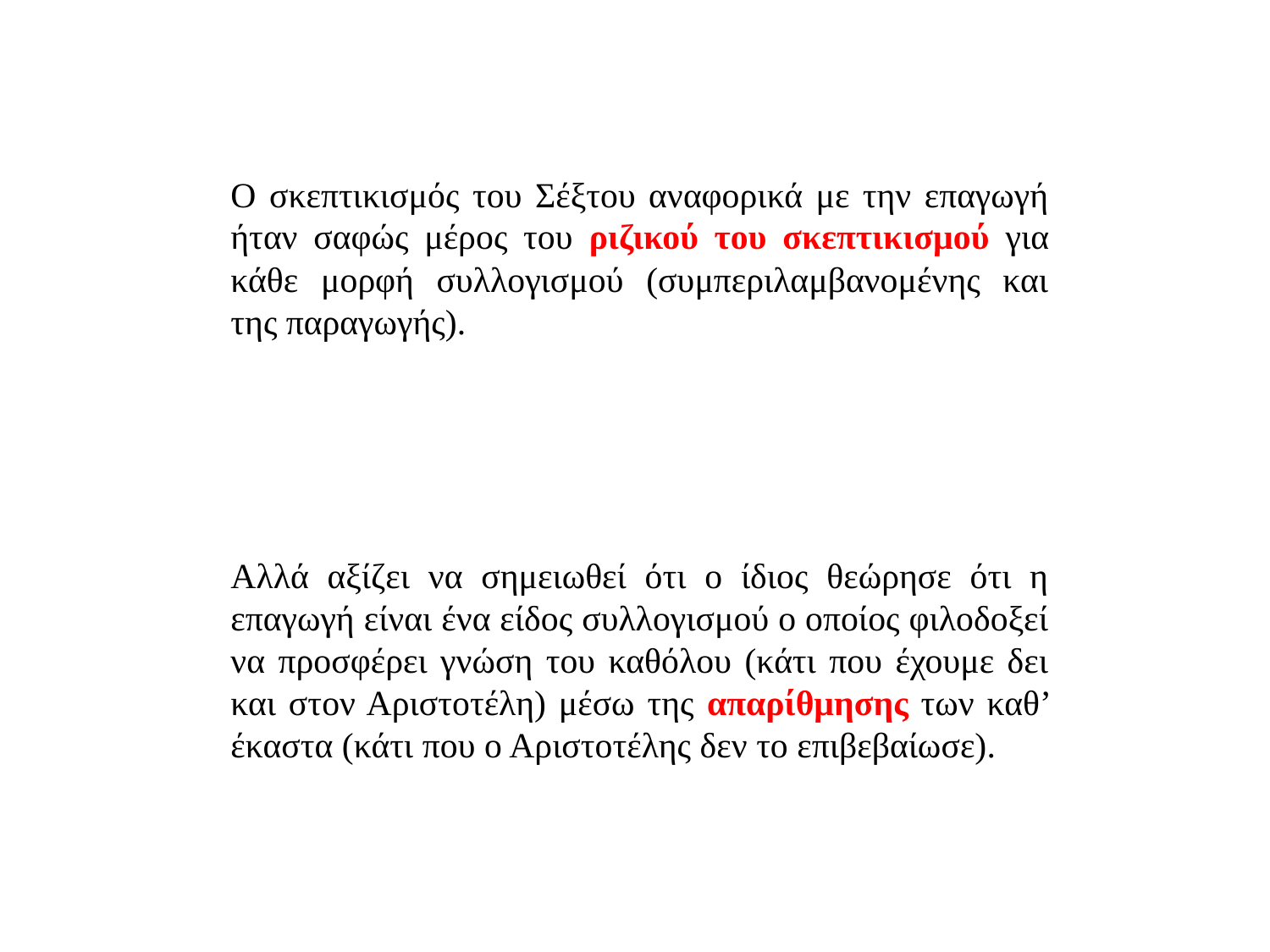

Ο σκεπτικισμός του Σέξτου αναφορικά με την επαγωγή ήταν σαφώς μέρος του ριζικού του σκεπτικισμού για κάθε μορφή συλλογισμού (συμπεριλαμβανομένης και της παραγωγής).

Αλλά αξίζει να σημειωθεί ότι ο ίδιος θεώρησε ότι η επαγωγή είναι ένα είδος συλλογισμού ο οποίος φιλοδοξεί να προσφέρει γνώση του καθόλου (κάτι που έχουμε δει και στον Αριστοτέλη) μέσω της απαρίθμησης των καθ’ έκαστα (κάτι που ο Αριστοτέλης δεν το επιβεβαίωσε).